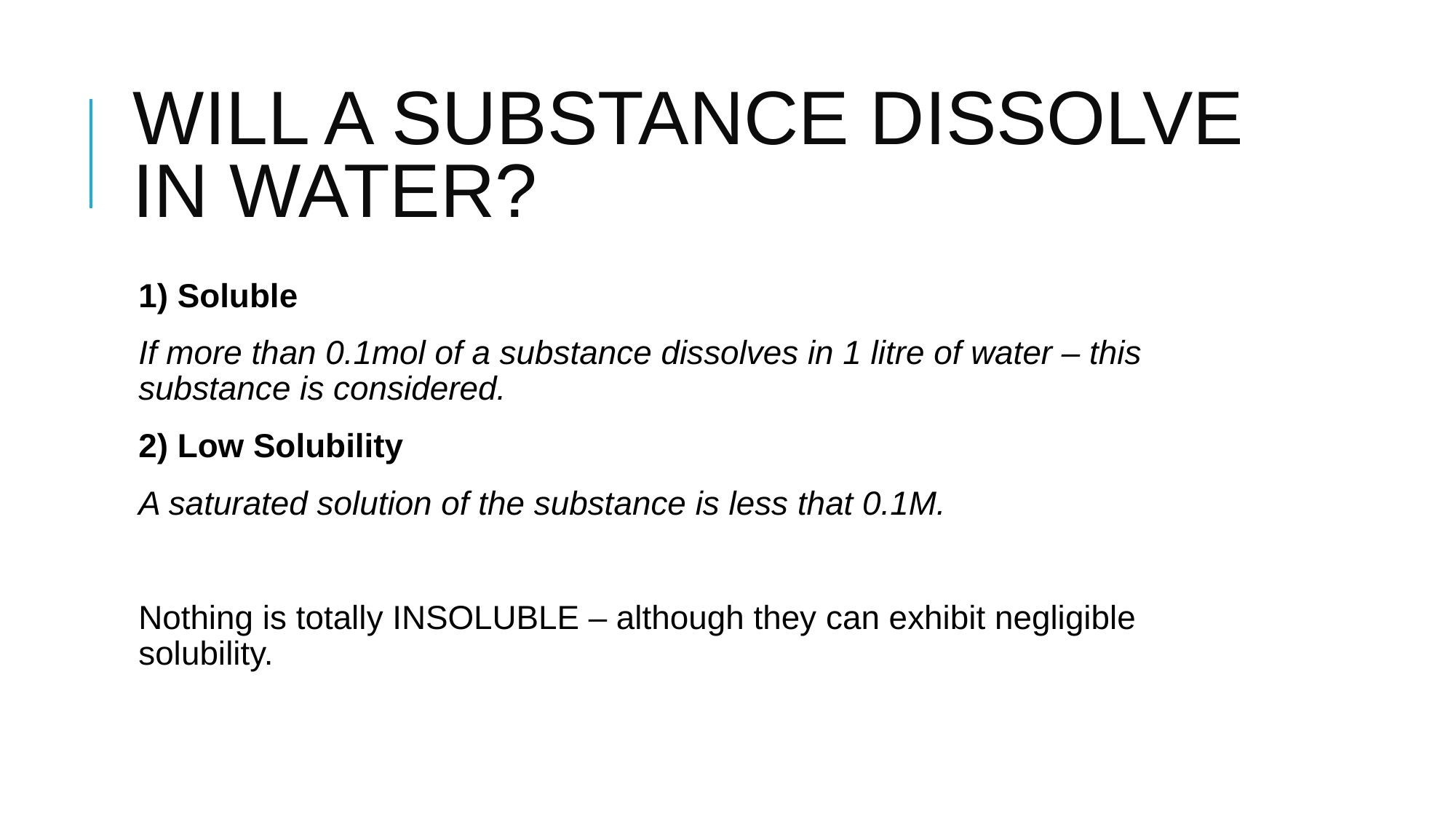

# WILL A SUBSTANCE DISSOLVE IN WATER?
1) Soluble
If more than 0.1mol of a substance dissolves in 1 litre of water – this substance is considered.
2) Low Solubility
A saturated solution of the substance is less that 0.1M.

Nothing is totally INSOLUBLE – although they can exhibit negligible solubility.